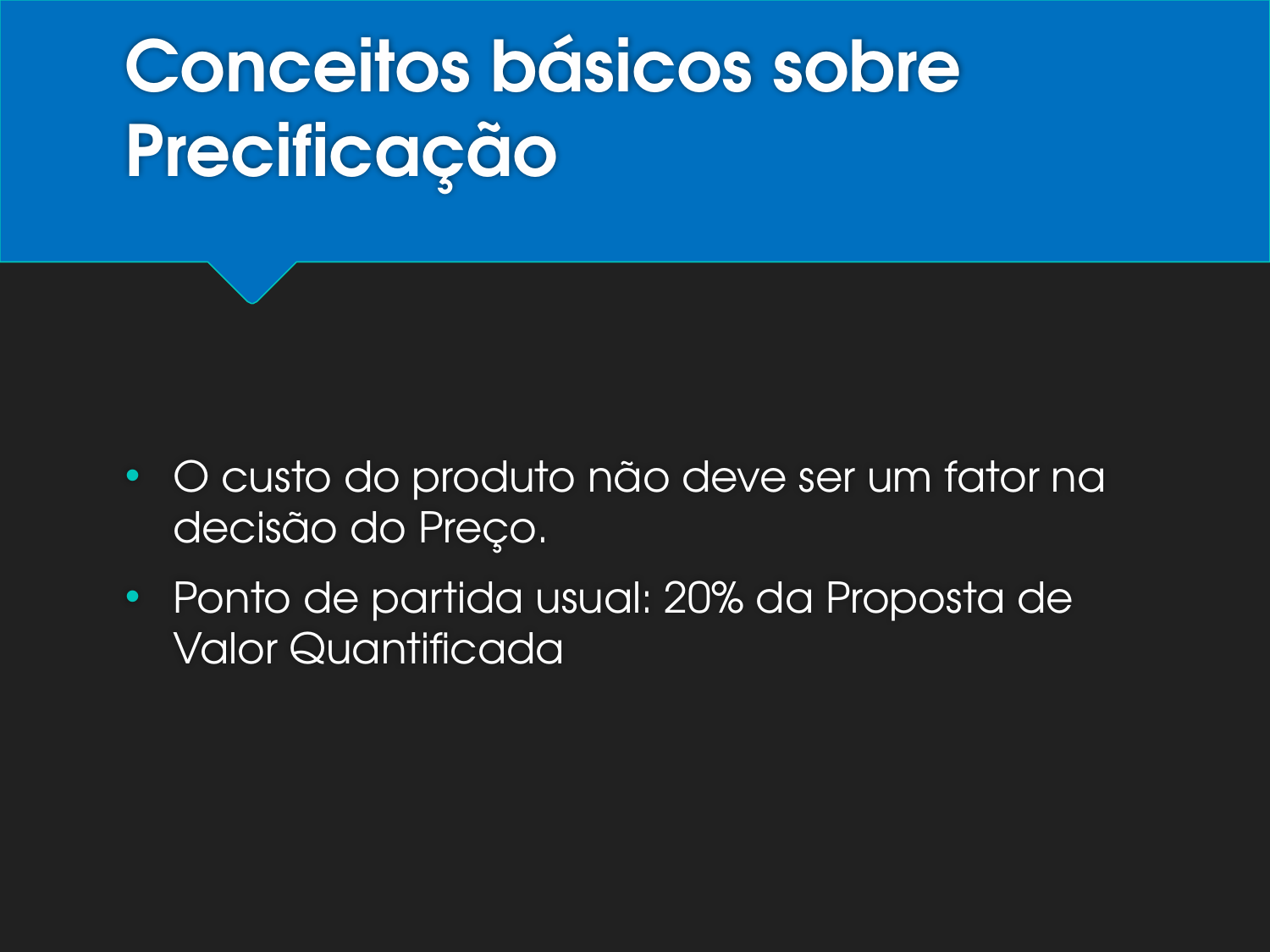

# Conceitos básicos sobre Precificação
O custo do produto não deve ser um fator na decisão do Preço.
Ponto de partida usual: 20% da Proposta de Valor Quantificada